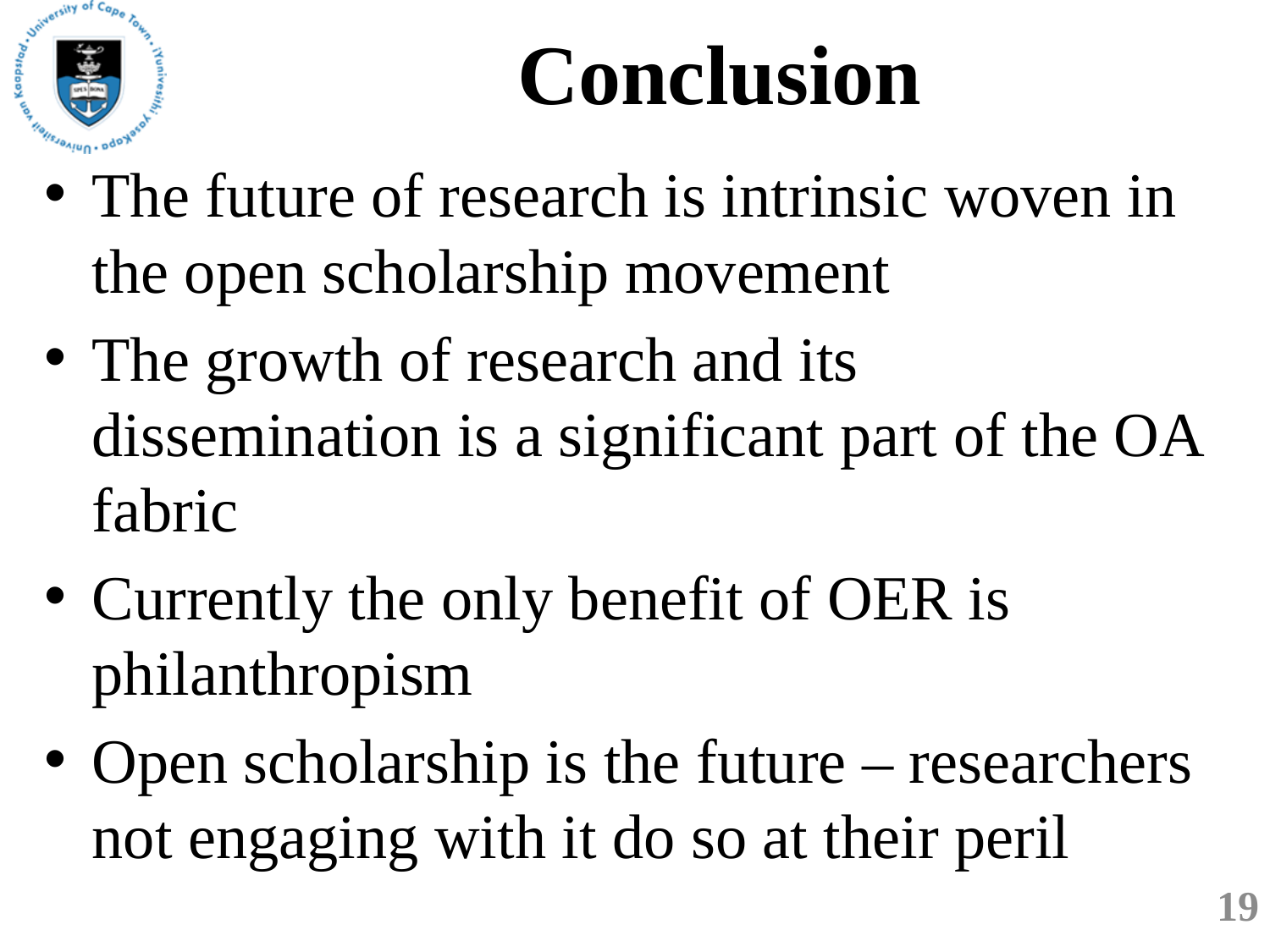

# Conclusion
The future of research is intrinsic woven in the open scholarship movement
The growth of research and its dissemination is a significant part of the OA fabric
Currently the only benefit of OER is philanthropism
Open scholarship is the future – researchers not engaging with it do so at their peril

19